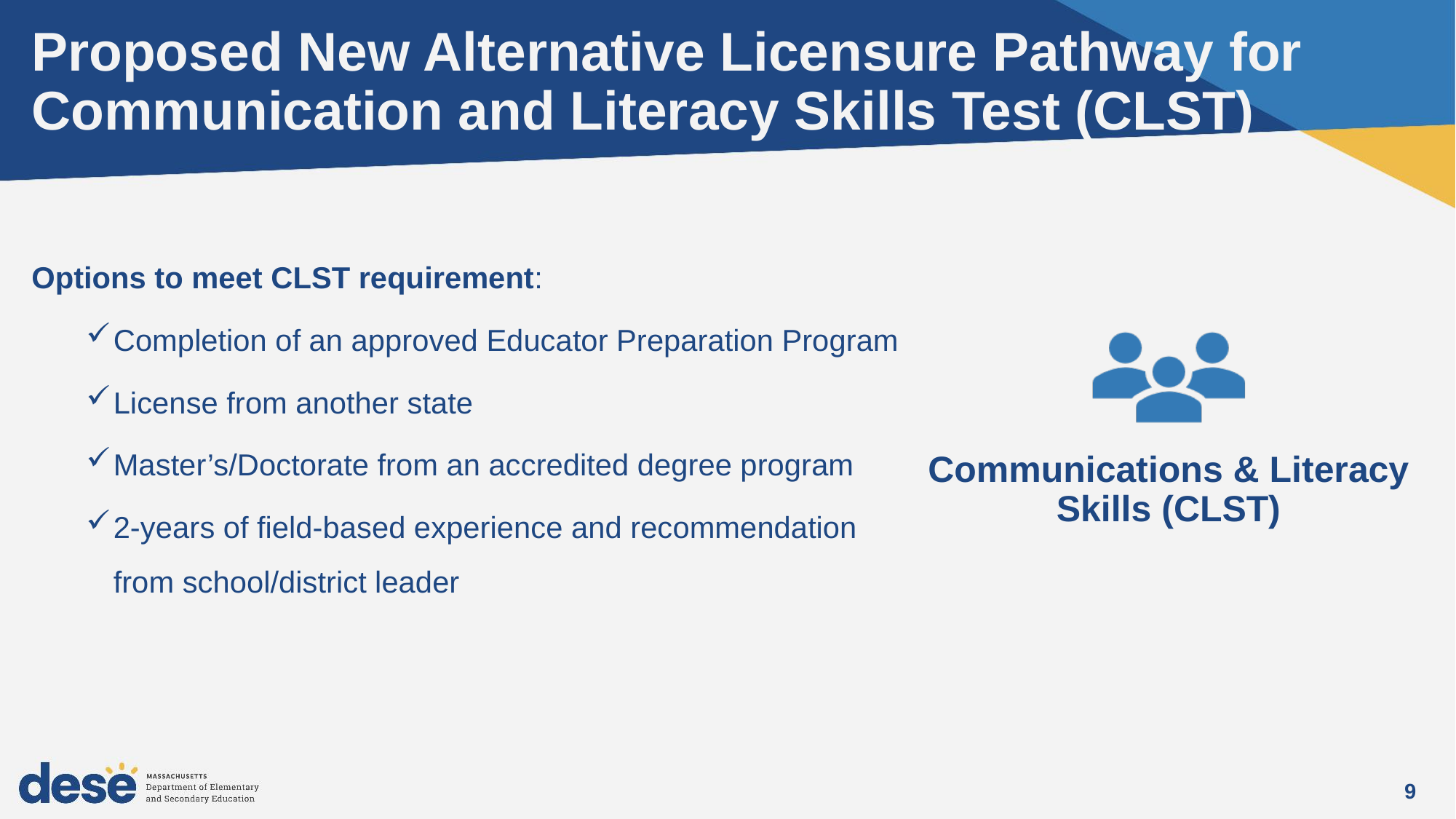

# Proposed New Alternative Licensure Pathway for Communication and Literacy Skills Test (CLST)

Options to meet CLST requirement:
Completion of an approved Educator Preparation Program
License from another state
Master’s/Doctorate from an accredited degree program
2-years of field-based experience and recommendation from school/district leader

Communications & Literacy Skills (CLST)
9